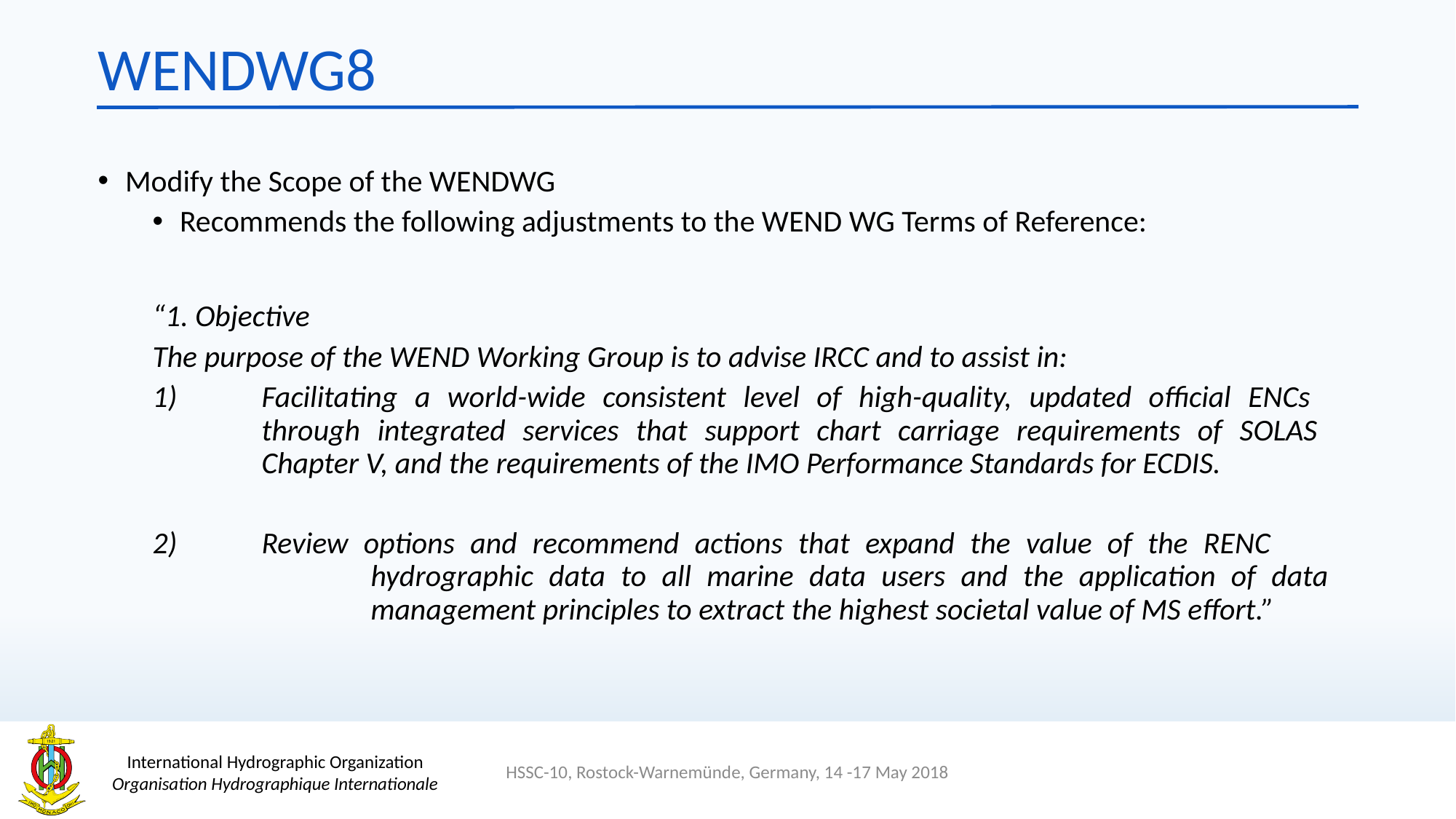

# WENDWG8
Modify the Scope of the WENDWG
Recommends the following adjustments to the WEND WG Terms of Reference:

“1. Objective
The purpose of the WEND Working Group is to advise IRCC and to assist in:
1)	Facilitating a world-wide consistent level of high-quality, updated official ENCs 		through integrated services that support chart carriage requirements of SOLAS 		Chapter V, and the requirements of the IMO Performance Standards for ECDIS.

2)	Review options and recommend actions that expand the value of the RENC 			hydrographic data to all marine data users and the application of data 			management principles to extract the highest societal value of MS effort.”

HSSC-10, Rostock-Warnemünde, Germany, 14 -17 May 2018